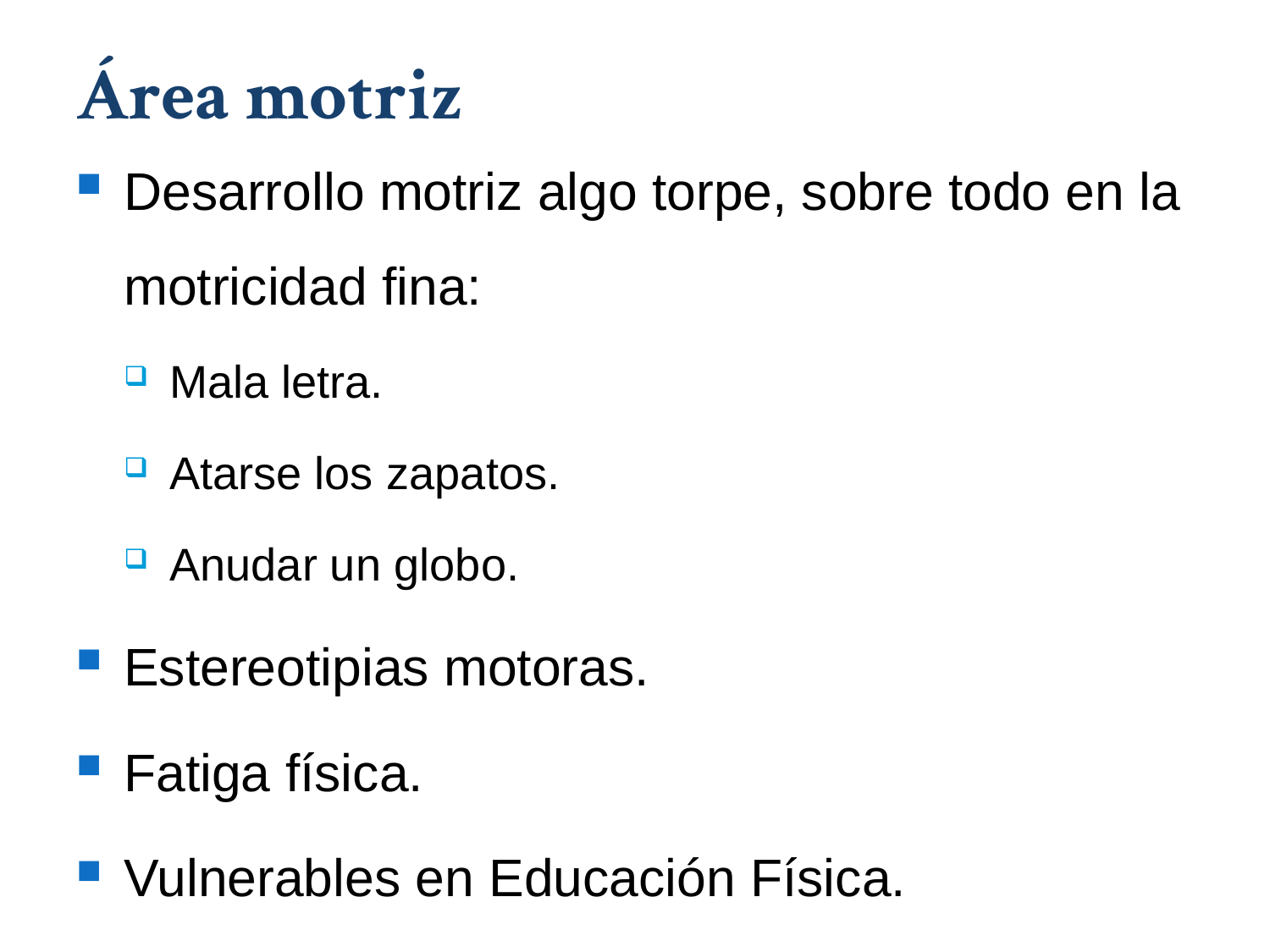

# Área motriz
Desarrollo motriz algo torpe, sobre todo en la motricidad fina:
Mala letra.
Atarse los zapatos.
Anudar un globo.
Estereotipias motoras.
Fatiga física.
Vulnerables en Educación Física.